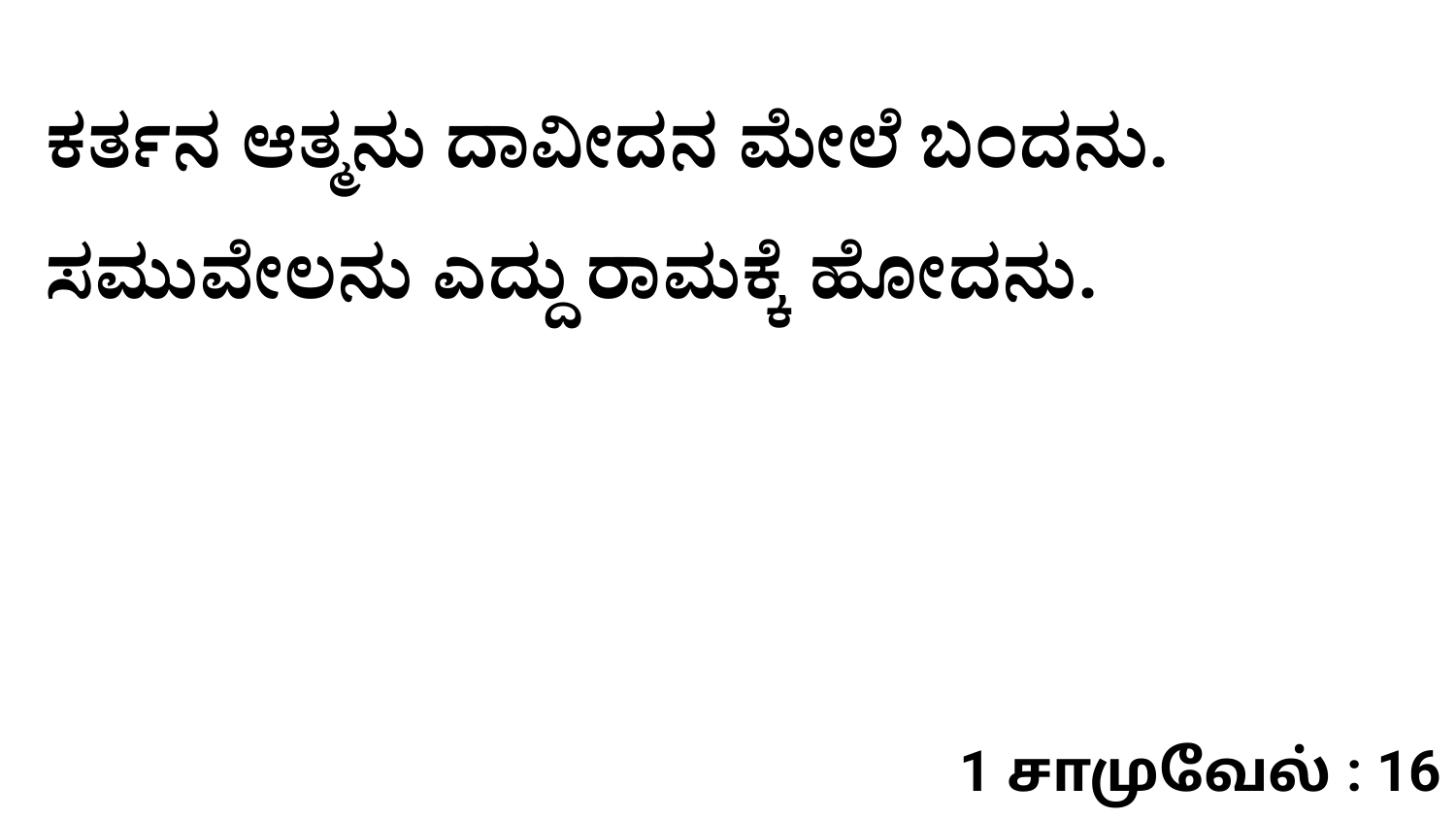

ಕರ್ತನ ಆತ್ಮನು ದಾವೀದನ ಮೇಲೆ ಬಂದನು. ಸಮುವೇಲನು ಎದ್ದು ರಾಮಕ್ಕೆ ಹೋದನು.
1 சாமுவேல் : 16